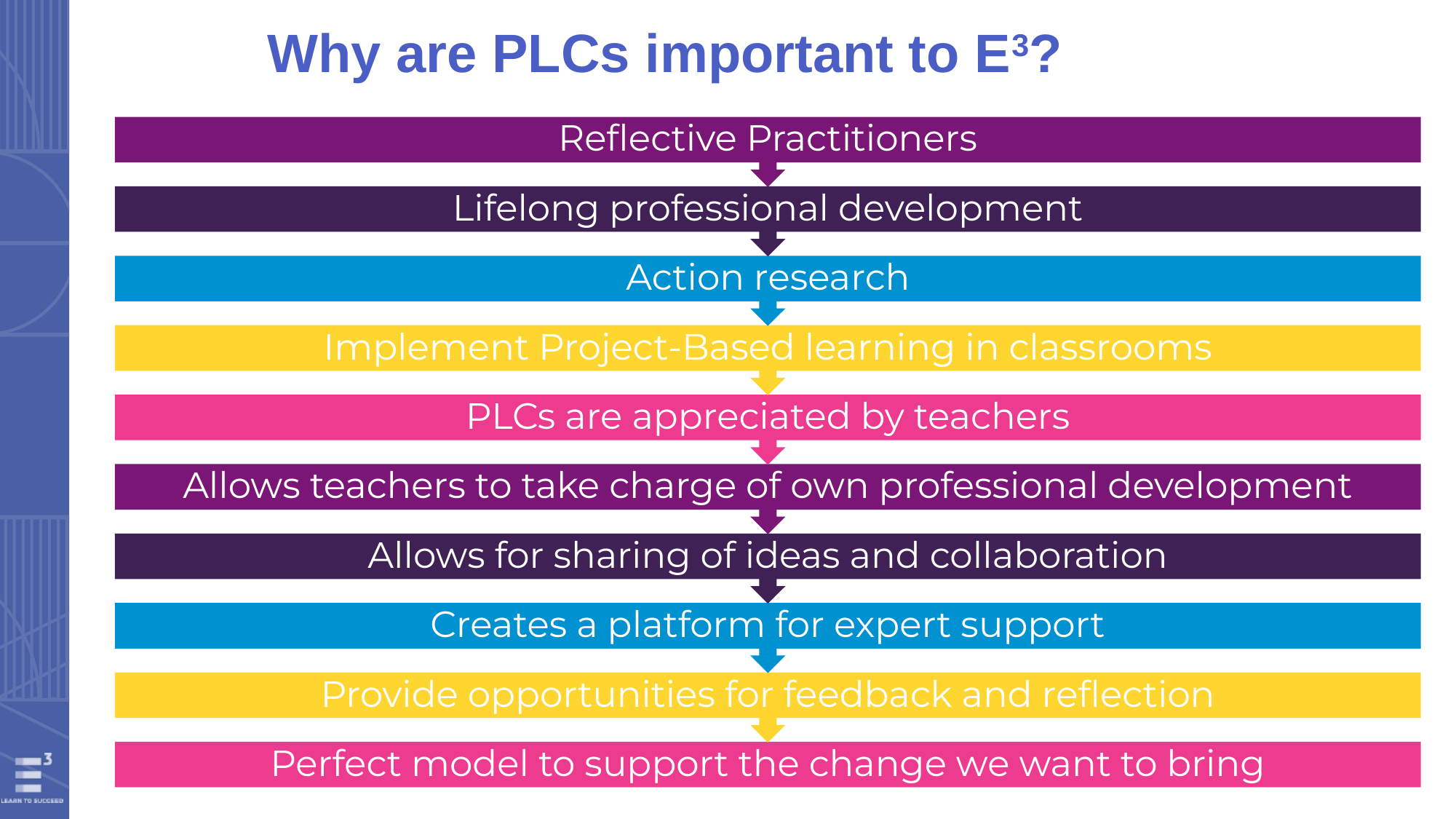

# Why are PLCs important to E3?
Reflective Practitioners

Lifelong professional development

Action research

Implement Project-Based learning in classrooms

PLCs are appreciated by teachers

Allows teachers to take charge of own professional development

Allows for sharing of ideas and collaboration

Creates a platform for expert support

Provide opportunities for feedback and reflection

Perfect model to support the change we want to bring